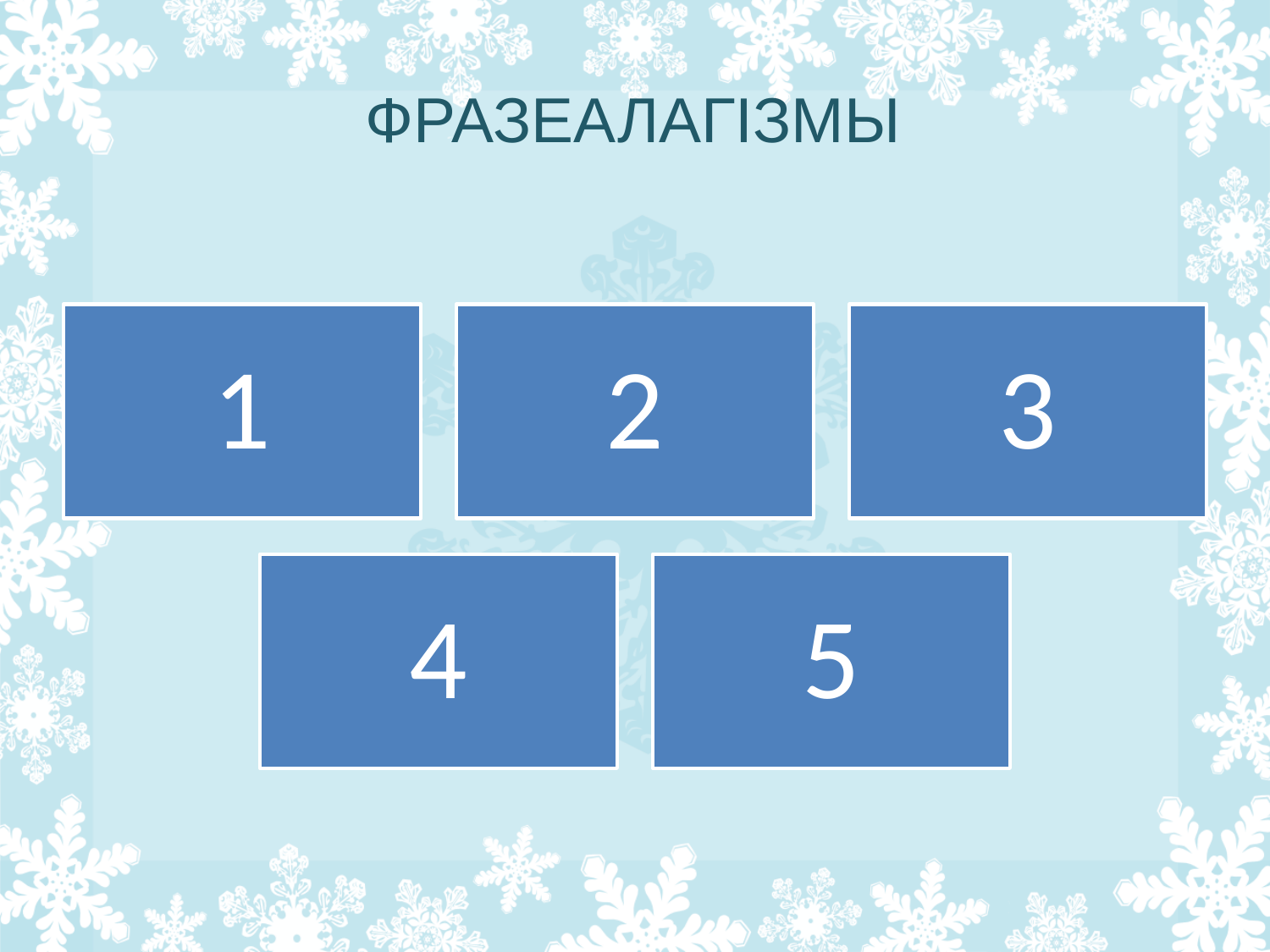

# ФРАЗЕАЛАГІЗМЫ
1
2
3
4
5